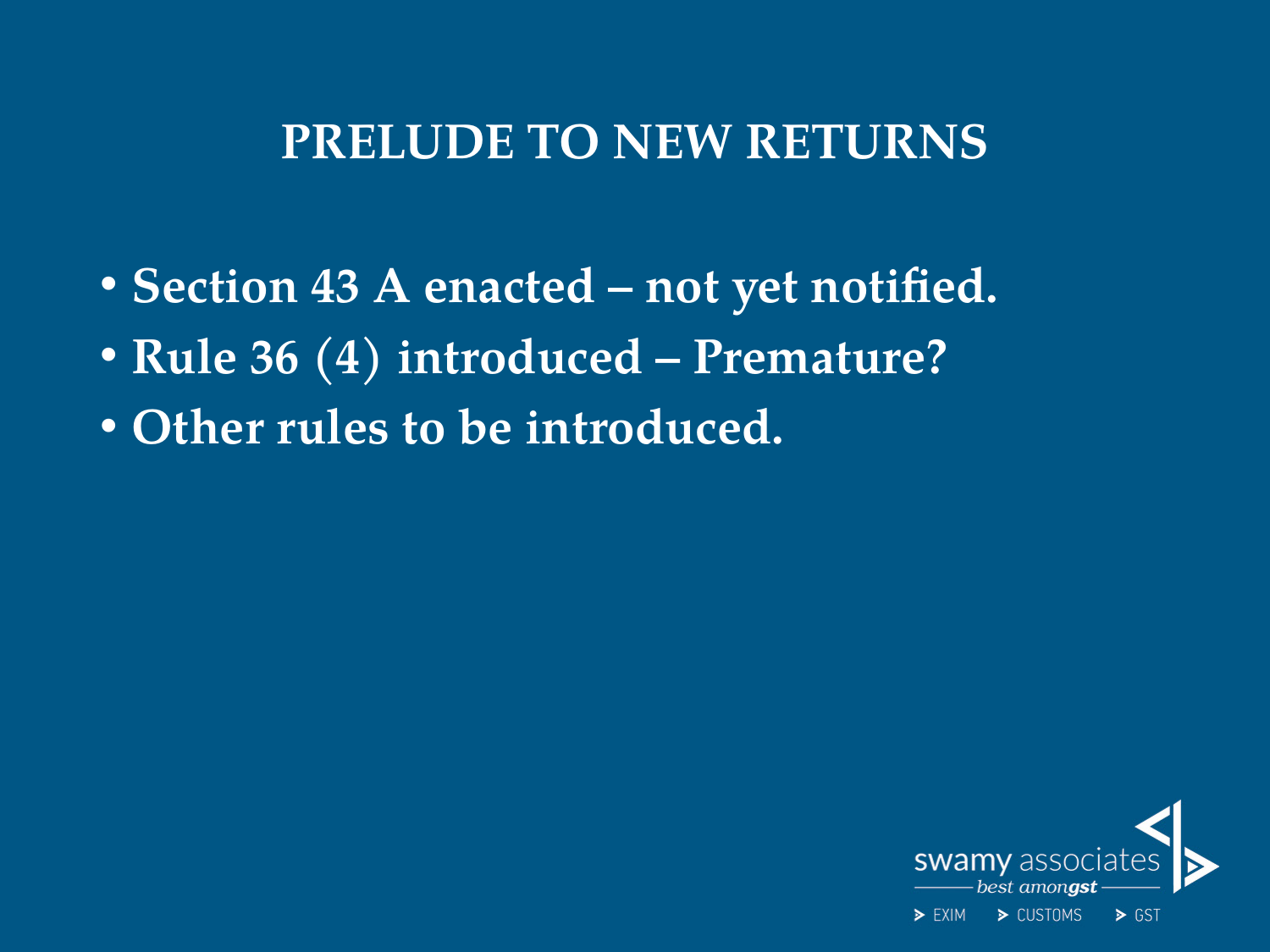

# PRELUDE TO NEW RETURNS
Section 43 A enacted – not yet notified.
Rule 36 (4) introduced – Premature?
Other rules to be introduced.